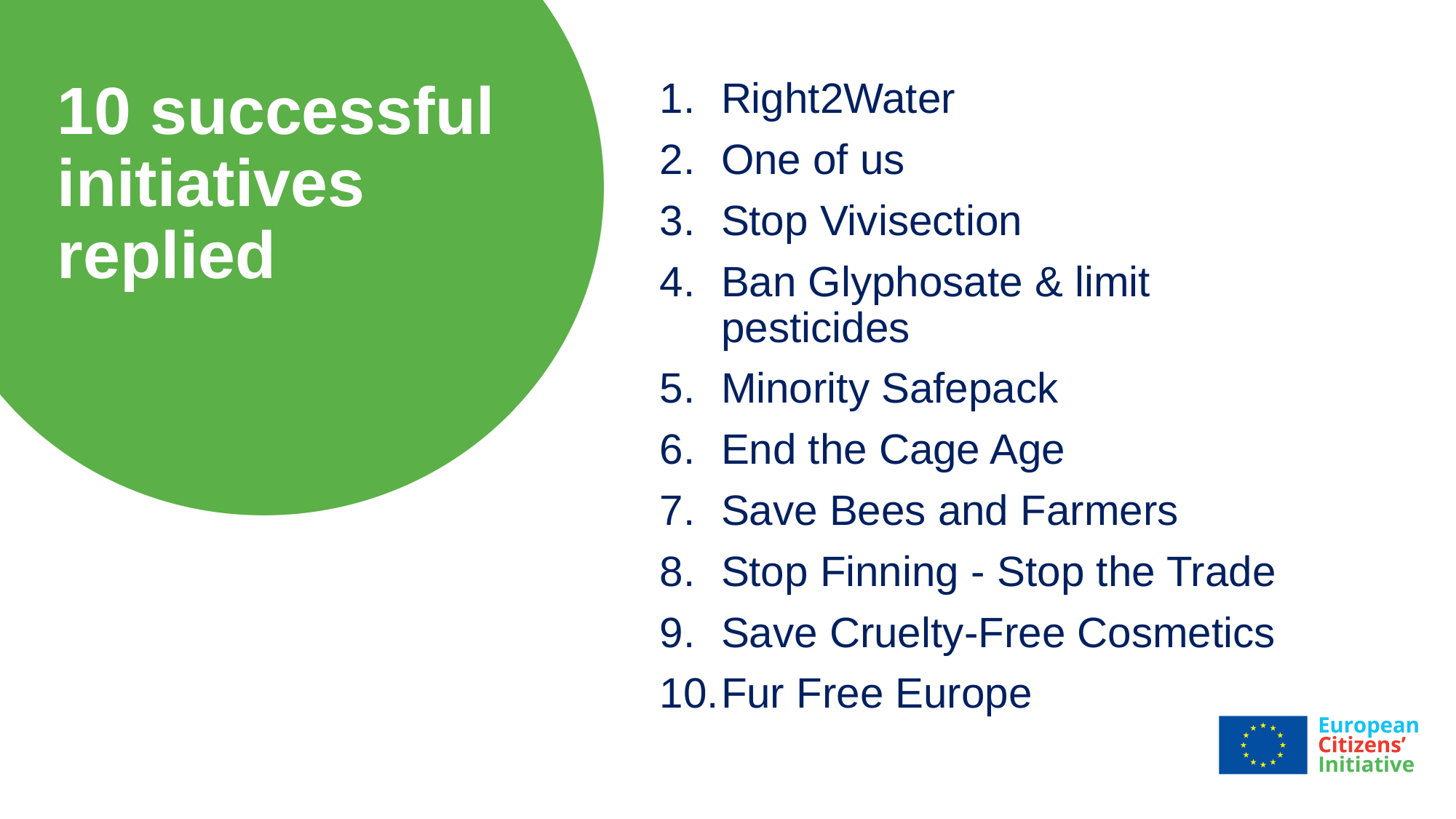

# 10 successful initiatives replied
Right2Water
One of us
Stop Vivisection
Ban Glyphosate & limit pesticides
Minority Safepack
End the Cage Age
Save Bees and Farmers
Stop Finning - Stop the Trade
Save Cruelty-Free Cosmetics
Fur Free Europe